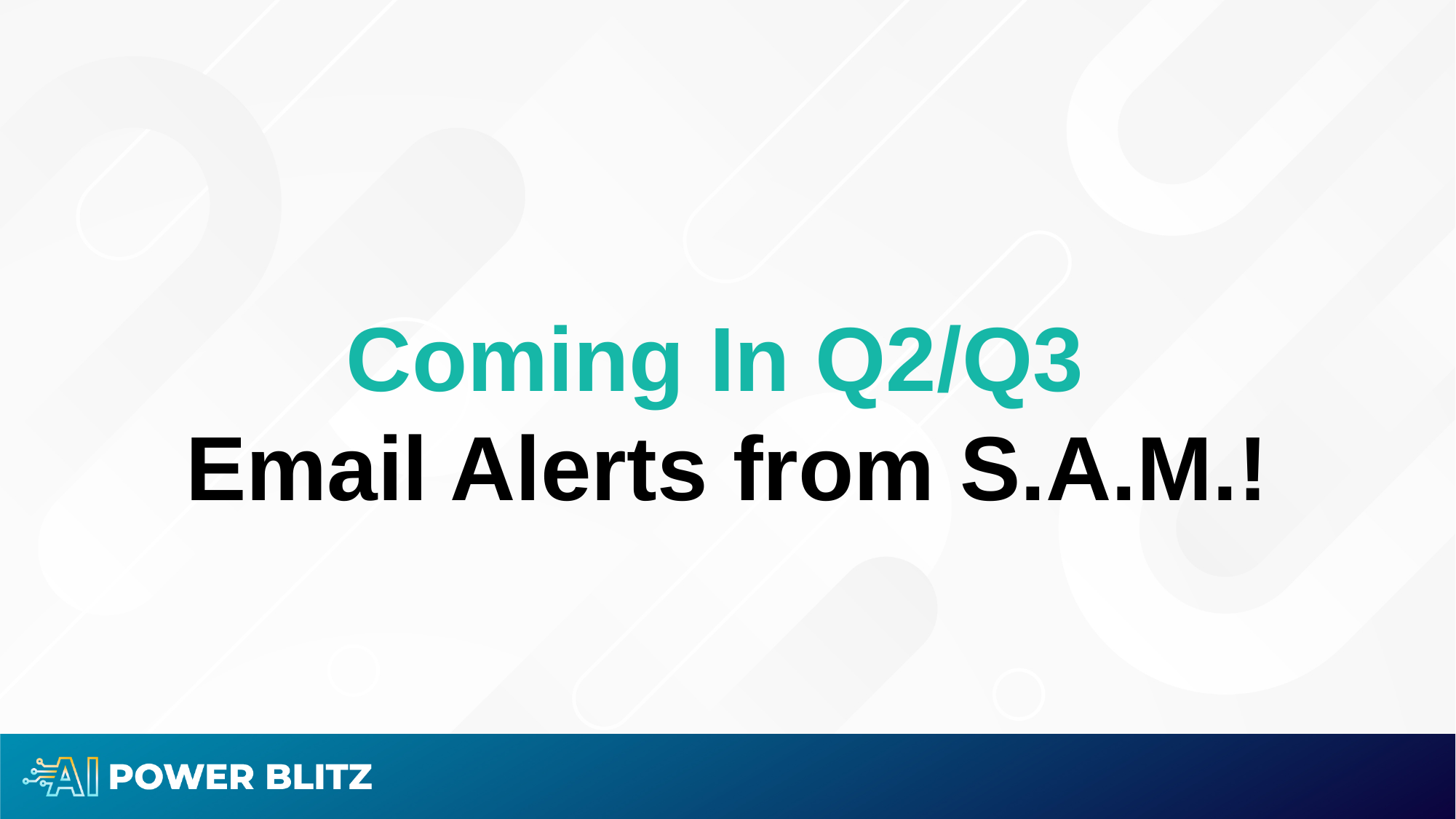

Coming In Q2/Q3
Email Alerts from S.A.M.!